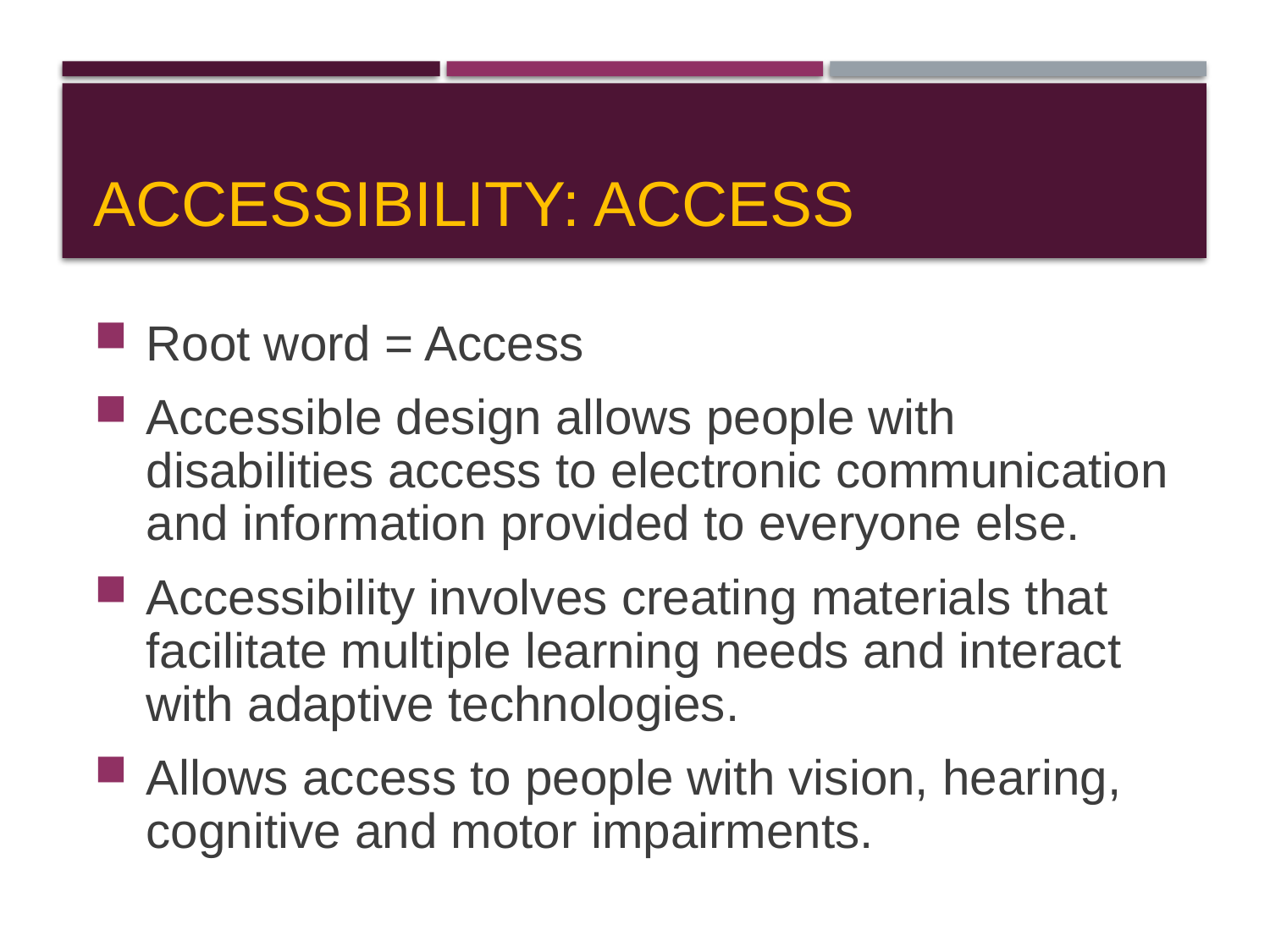

# Accessibility: Access
Root word = Access
Accessible design allows people with disabilities access to electronic communication and information provided to everyone else.
Accessibility involves creating materials that facilitate multiple learning needs and interact with adaptive technologies.
Allows access to people with vision, hearing, cognitive and motor impairments.